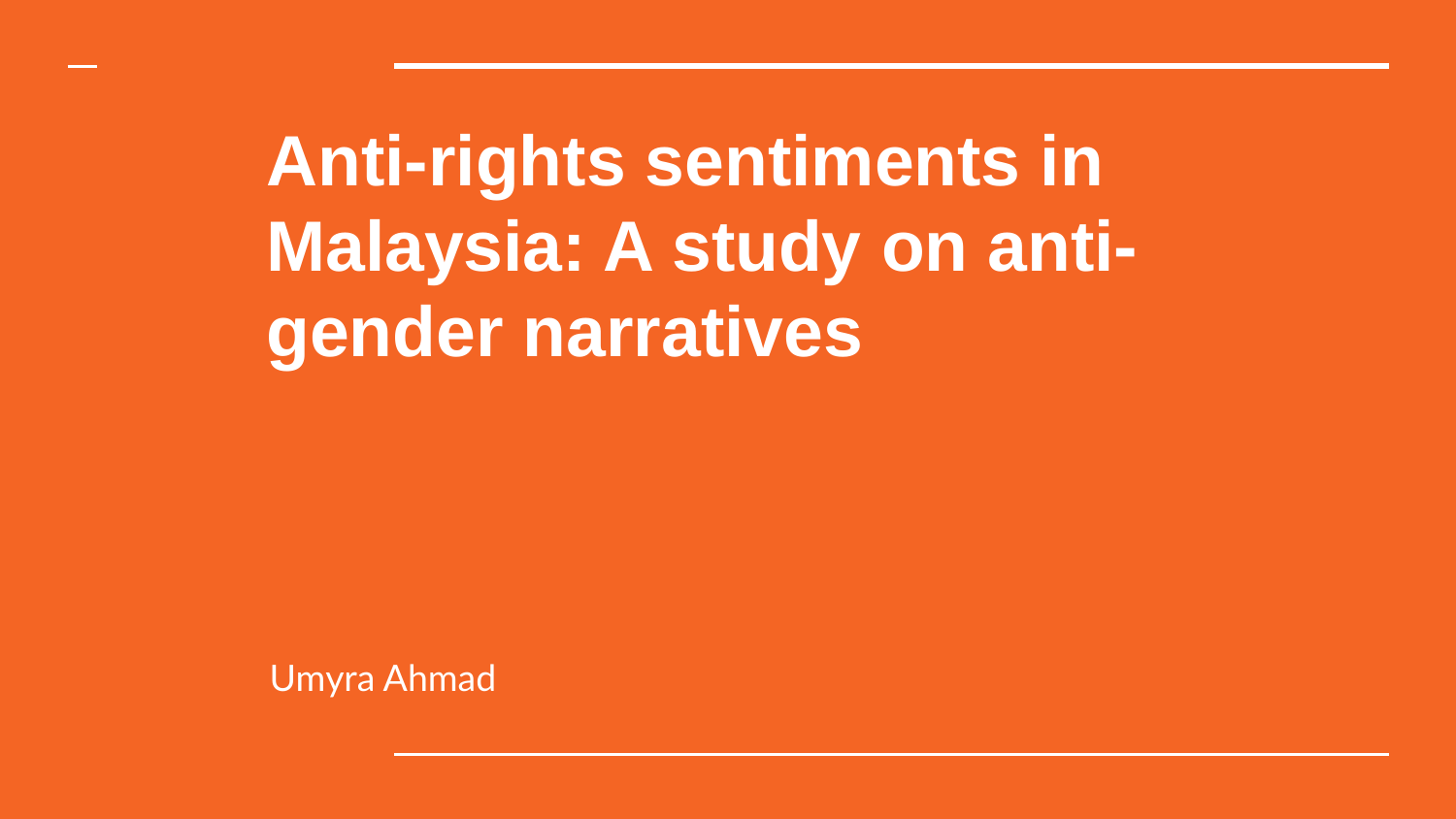

# Anti-rights sentiments in Malaysia: A study on anti-gender narratives

Umyra Ahmad